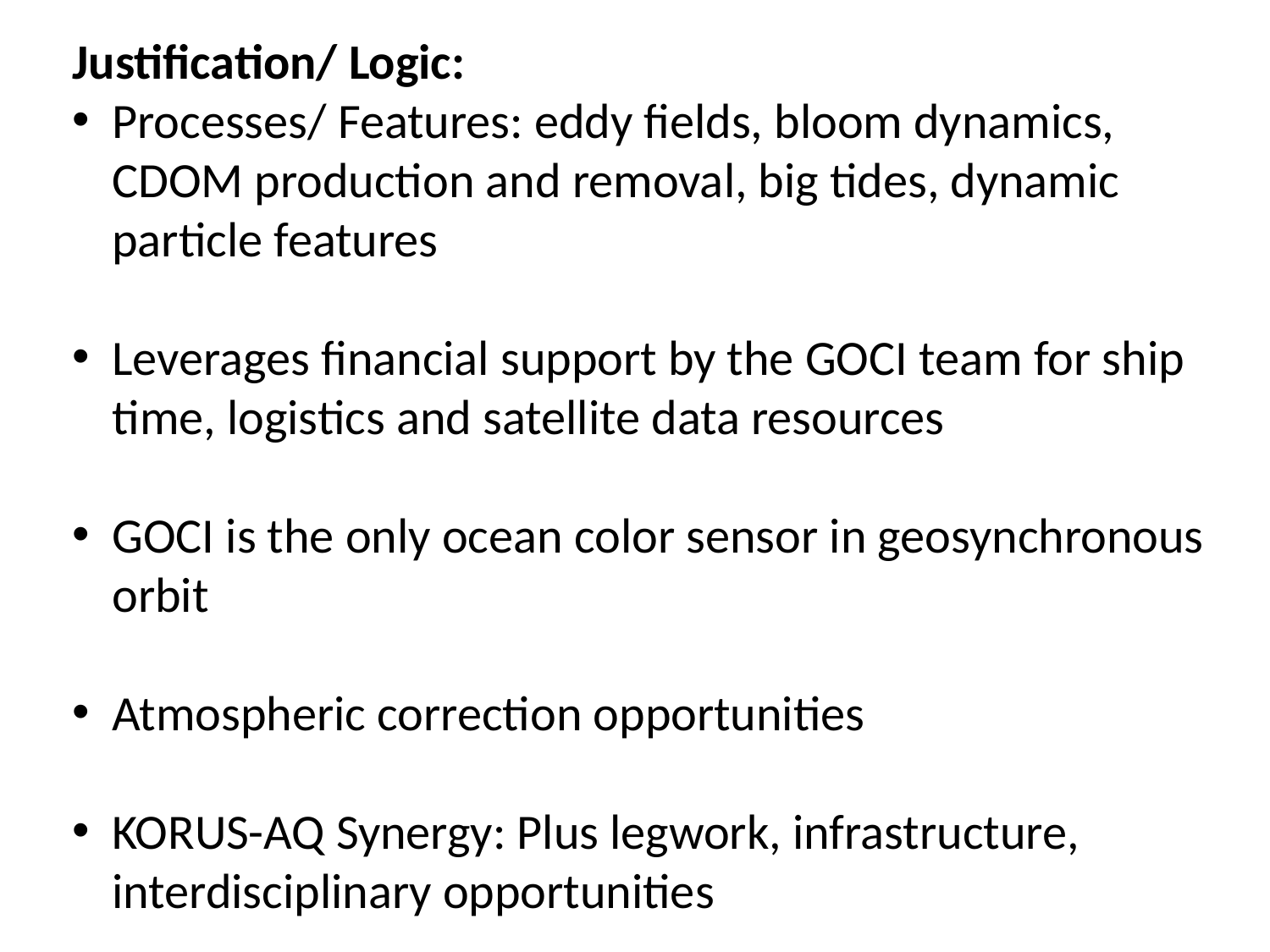

Justification/ Logic:
Processes/ Features: eddy fields, bloom dynamics, CDOM production and removal, big tides, dynamic particle features

Leverages financial support by the GOCI team for ship time, logistics and satellite data resources

GOCI is the only ocean color sensor in geosynchronous orbit

Atmospheric correction opportunities

KORUS-AQ Synergy: Plus legwork, infrastructure, interdisciplinary opportunities